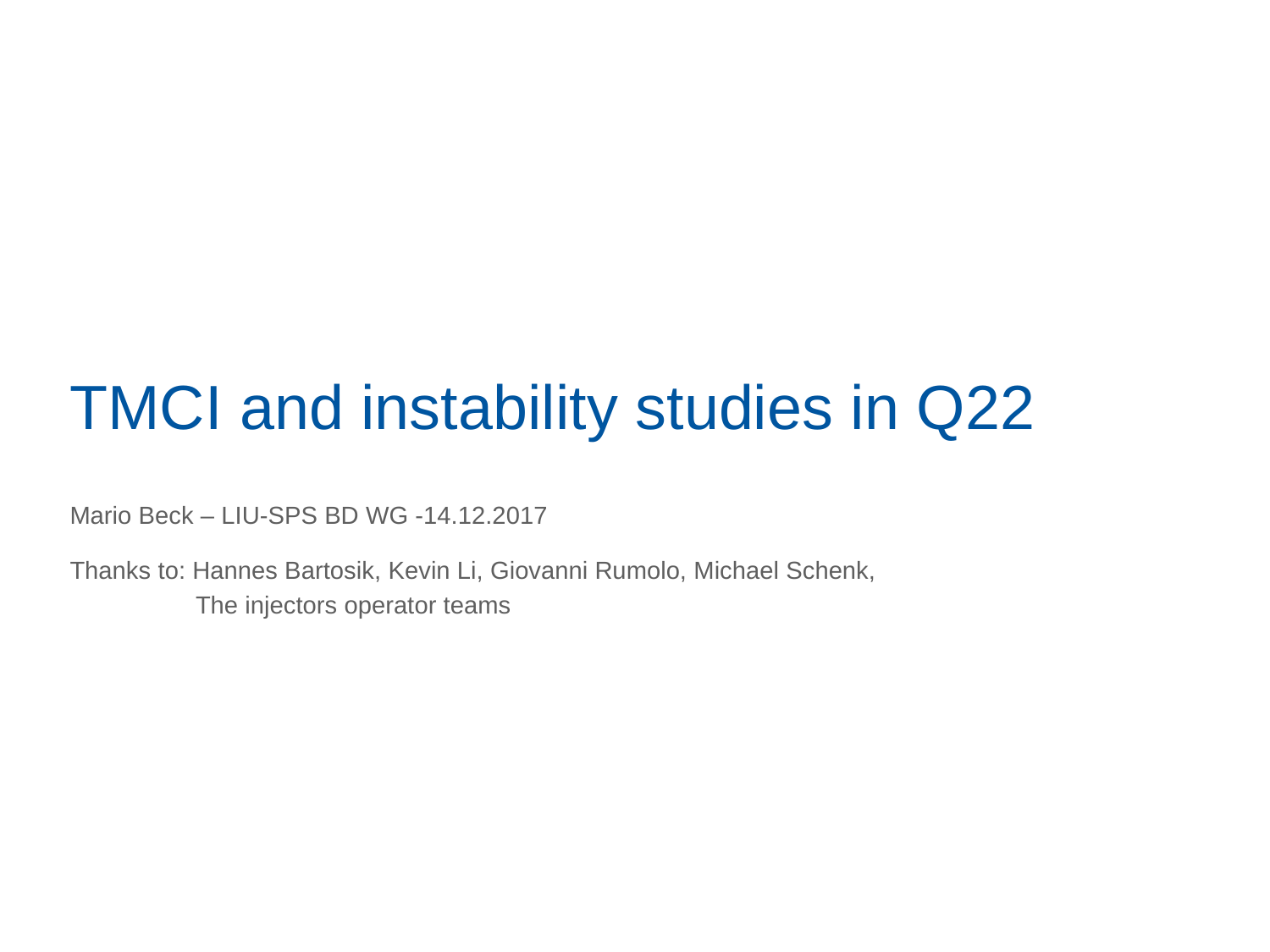

# TMCI and instability studies in Q22
Mario Beck – LIU-SPS BD WG -14.12.2017
Thanks to: Hannes Bartosik, Kevin Li, Giovanni Rumolo, Michael Schenk,
                  The injectors operator teams